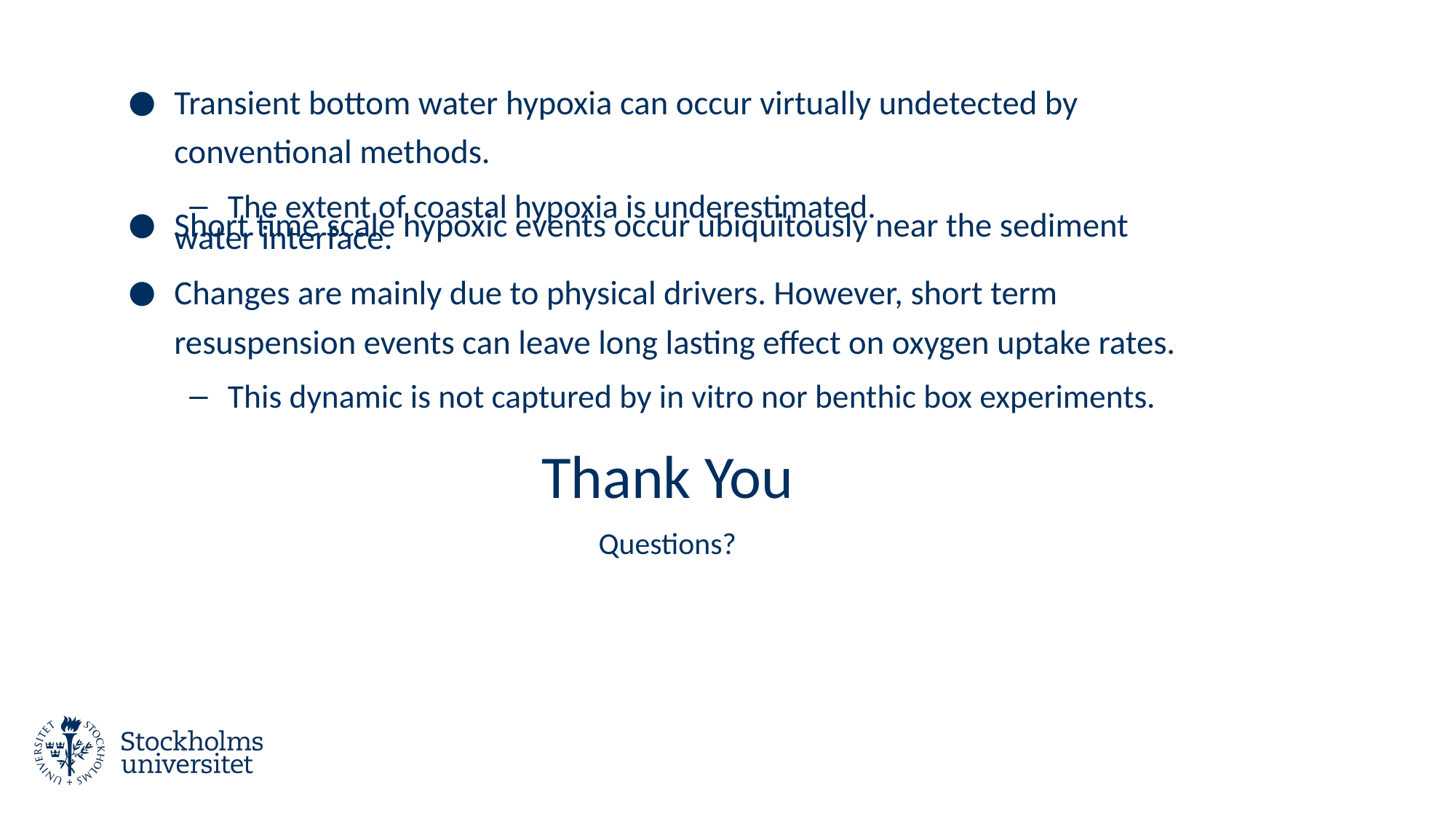

Take Home Message
Transient bottom water hypoxia can occur virtually undetected by conventional methods.
The extent of coastal hypoxia is underestimated.
Short time scale hypoxic events occur ubiquitously near the sediment water interface.
Changes are mainly due to physical drivers. However, short term resuspension events can leave long lasting effect on oxygen uptake rates.
This dynamic is not captured by in vitro nor benthic box experiments.

Thank You
Questions?